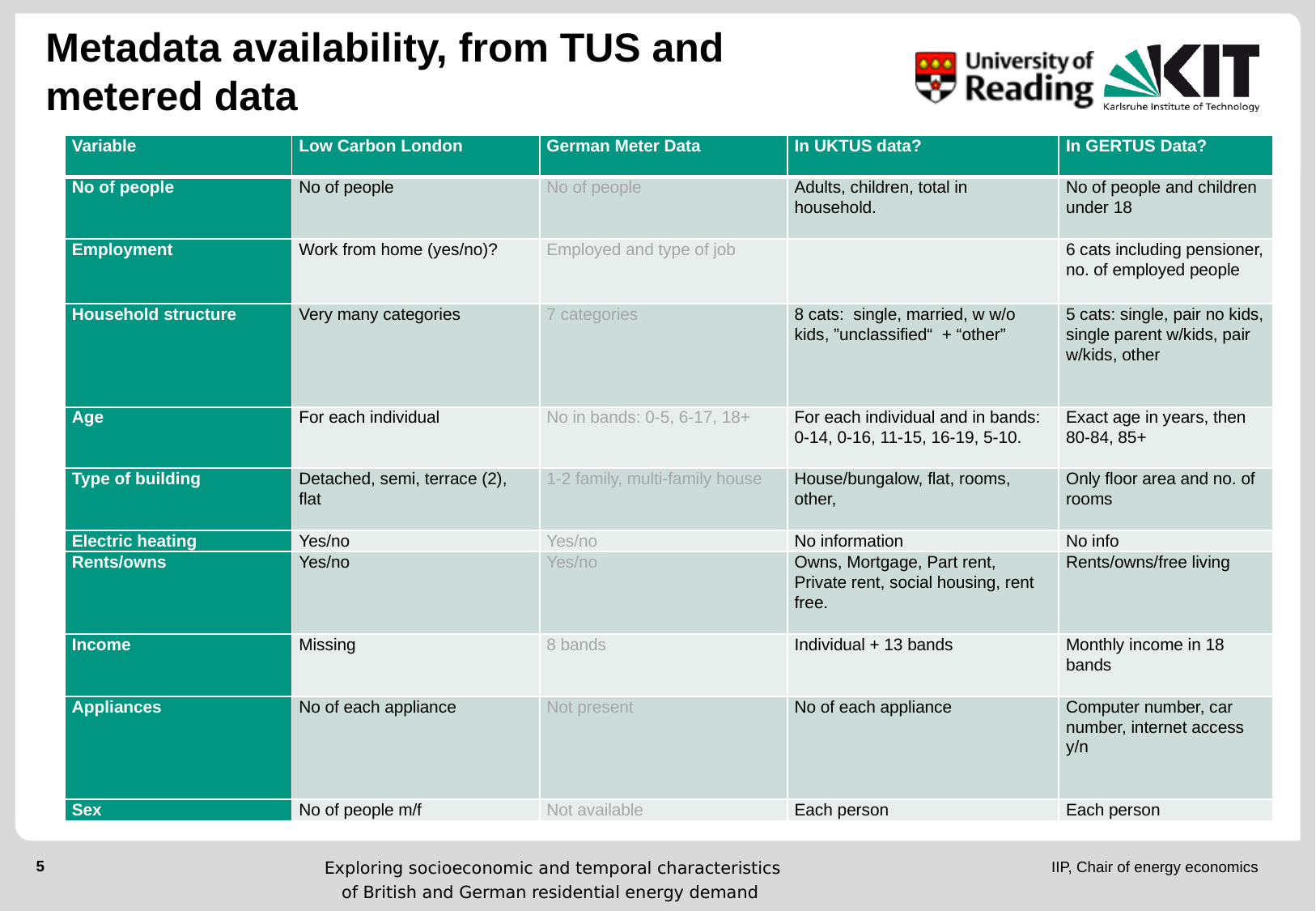

# Metadata availability, from TUS and metered data
| Variable | Low Carbon London | German Meter Data | In UKTUS data? | In GERTUS Data? |
| --- | --- | --- | --- | --- |
| No of people | No of people | No of people | Adults, children, total in household. | No of people and children under 18 |
| Employment | Work from home (yes/no)? | Employed and type of job |  | 6 cats including pensioner, no. of employed people |
| Household structure | Very many categories | 7 categories | 8 cats: single, married, w w/o kids, ”unclassified“  + “other” | 5 cats: single, pair no kids, single parent w/kids, pair w/kids, other |
| Age | For each individual | No in bands: 0-5, 6-17, 18+ | For each individual and in bands: 0-14, 0-16, 11-15, 16-19, 5-10. | Exact age in years, then 80-84, 85+ |
| Type of building | Detached, semi, terrace (2), flat | 1-2 family, multi-family house | House/bungalow, flat, rooms, other, | Only floor area and no. of rooms |
| Electric heating | Yes/no | Yes/no | No information | No info |
| Rents/owns | Yes/no | Yes/no | Owns, Mortgage, Part rent, Private rent, social housing, rent free. | Rents/owns/free living |
| Income | Missing | 8 bands | Individual + 13 bands | Monthly income in 18 bands |
| Appliances | No of each appliance | Not present | No of each appliance | Computer number, car number, internet access y/n |
| Sex | No of people m/f | Not available | Each person | Each person |
Exploring socioeconomic and temporal characteristics of British and German residential energy demand